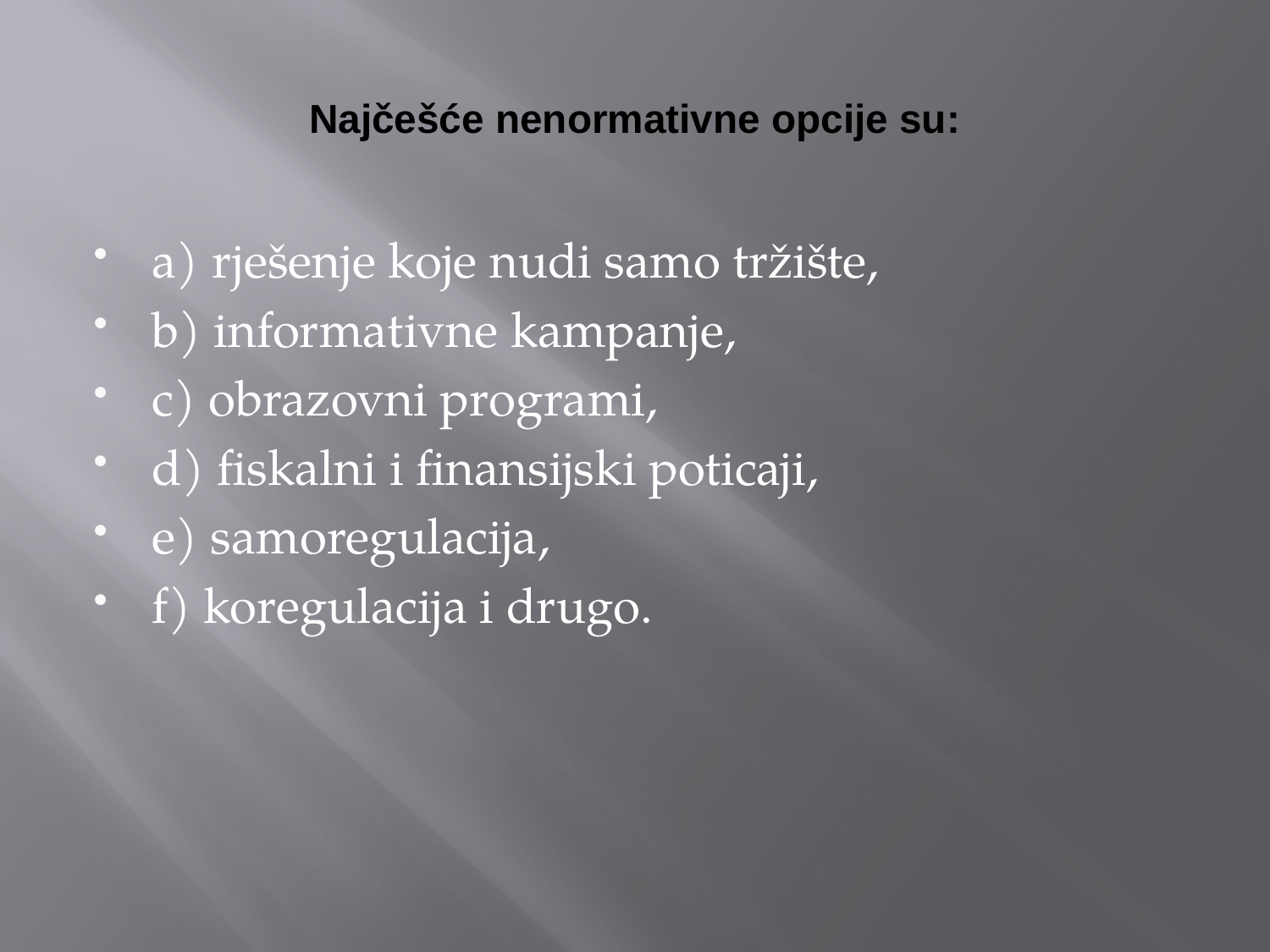

# Najčešće nenormativne opcije su:
a) rješenje koje nudi samo tržište,
b) informativne kampanje,
c) obrazovni programi,
d) fiskalni i finansijski poticaji,
e) samoregulacija,
f) koregulacija i drugo.